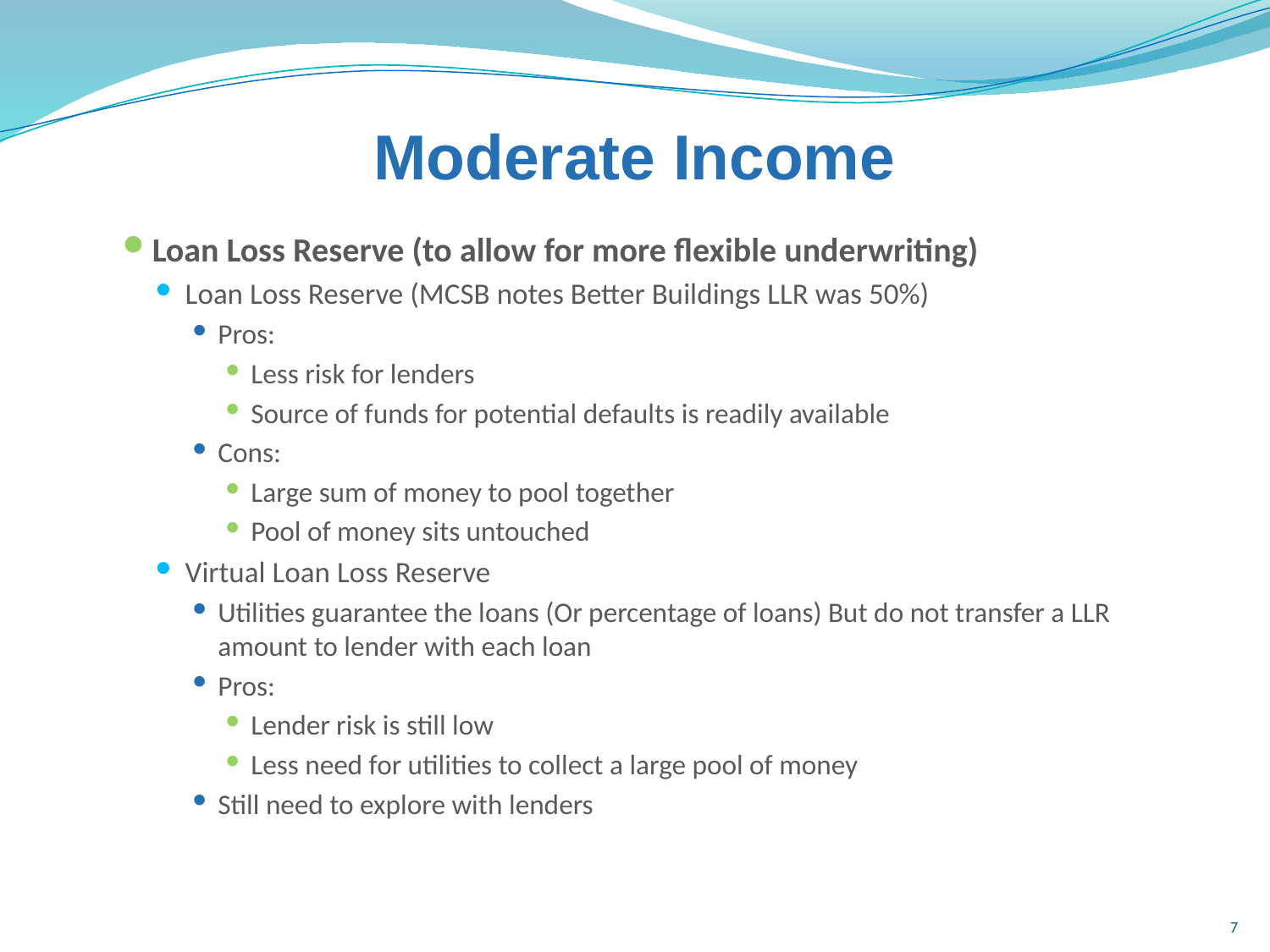

# Moderate Income
Loan Loss Reserve (to allow for more flexible underwriting)
Loan Loss Reserve (MCSB notes Better Buildings LLR was 50%)
Pros:
Less risk for lenders
Source of funds for potential defaults is readily available
Cons:
Large sum of money to pool together
Pool of money sits untouched
Virtual Loan Loss Reserve
Utilities guarantee the loans (Or percentage of loans) But do not transfer a LLR amount to lender with each loan
Pros:
Lender risk is still low
Less need for utilities to collect a large pool of money
Still need to explore with lenders

7